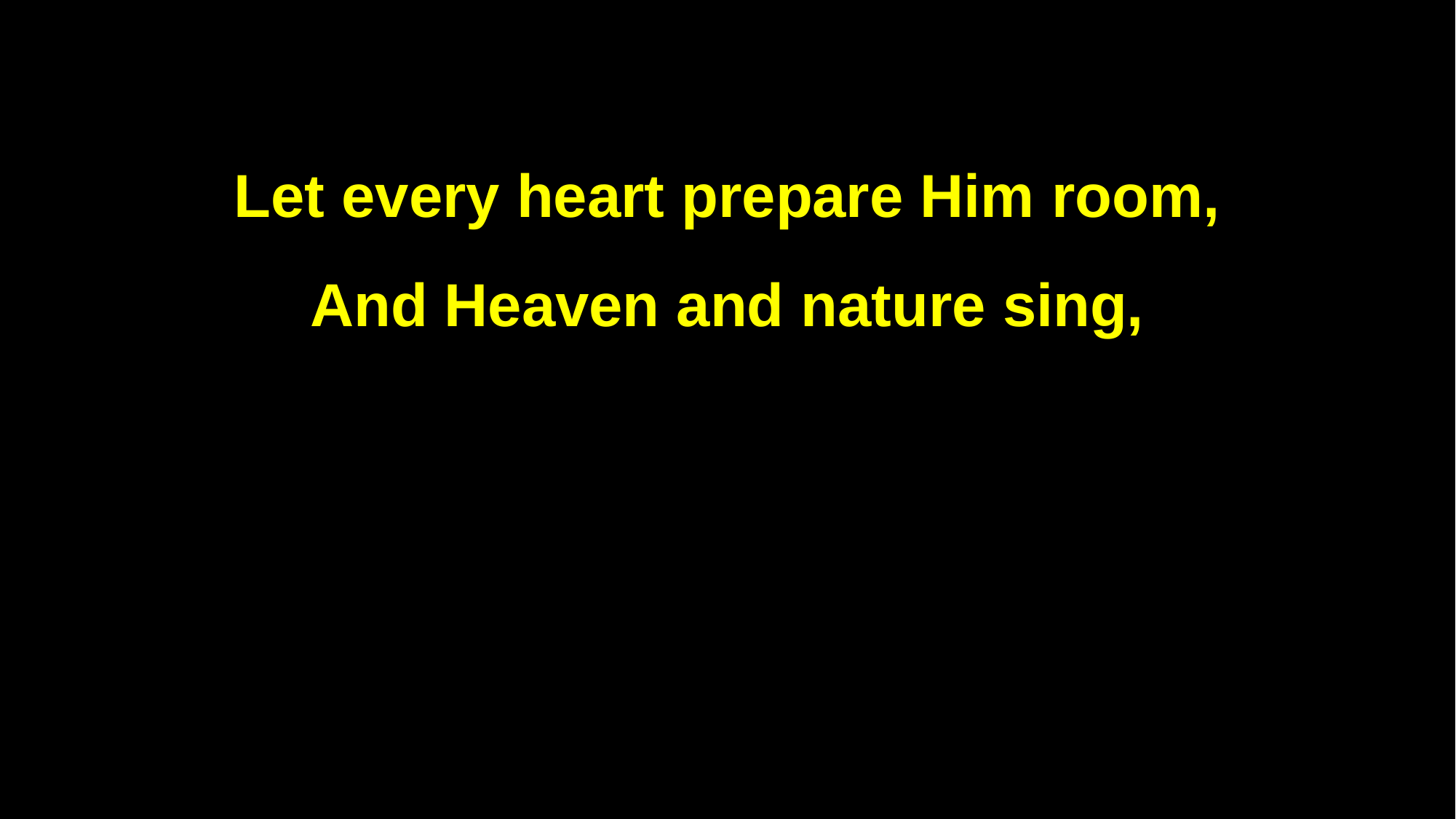

Let every heart prepare Him room,
And Heaven and nature sing,